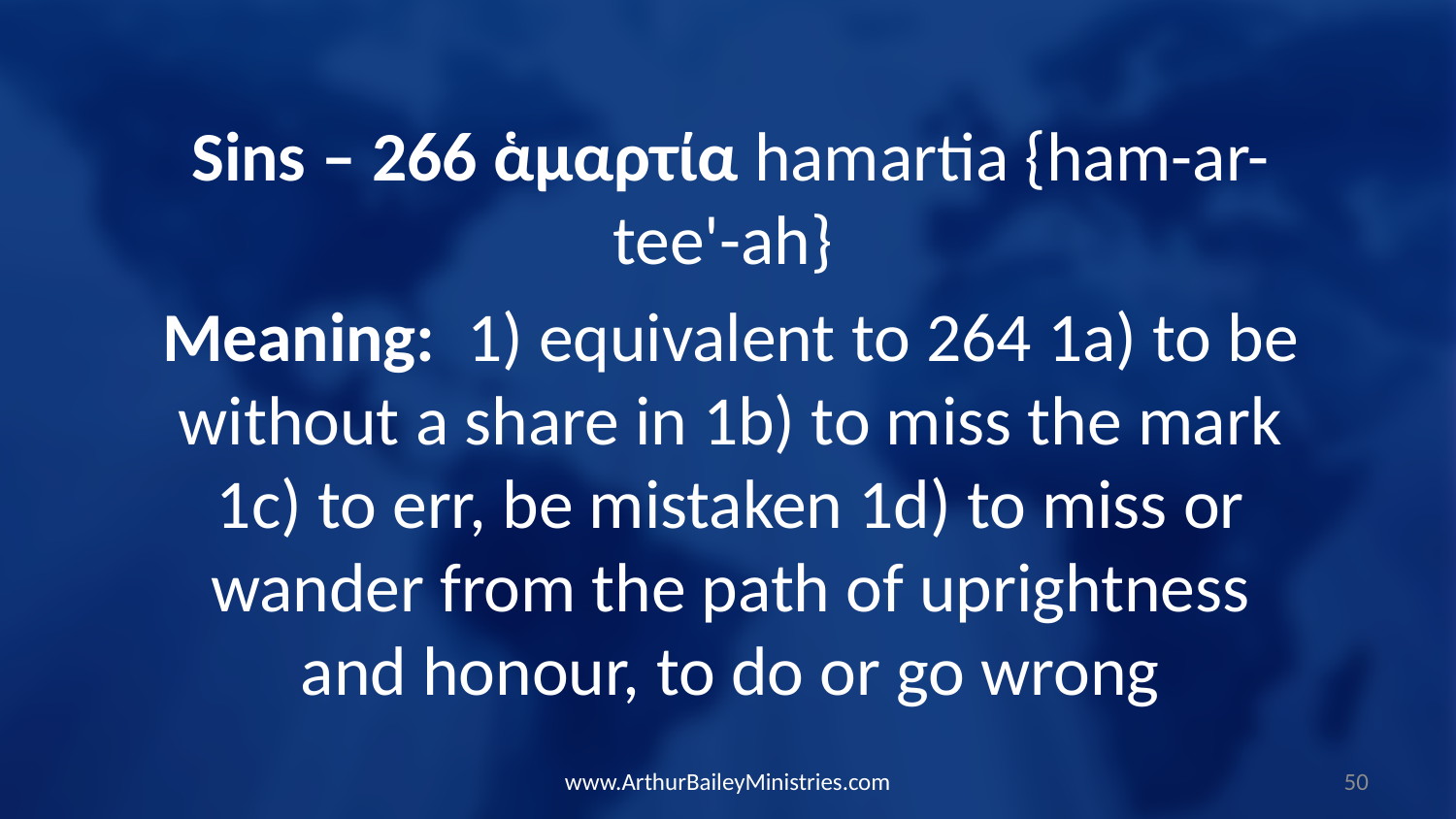

Sins – 266 ἁμαρτία hamartia {ham-ar-tee'-ah}
Meaning:  1) equivalent to 264 1a) to be without a share in 1b) to miss the mark 1c) to err, be mistaken 1d) to miss or wander from the path of uprightness and honour, to do or go wrong
www.ArthurBaileyMinistries.com
50